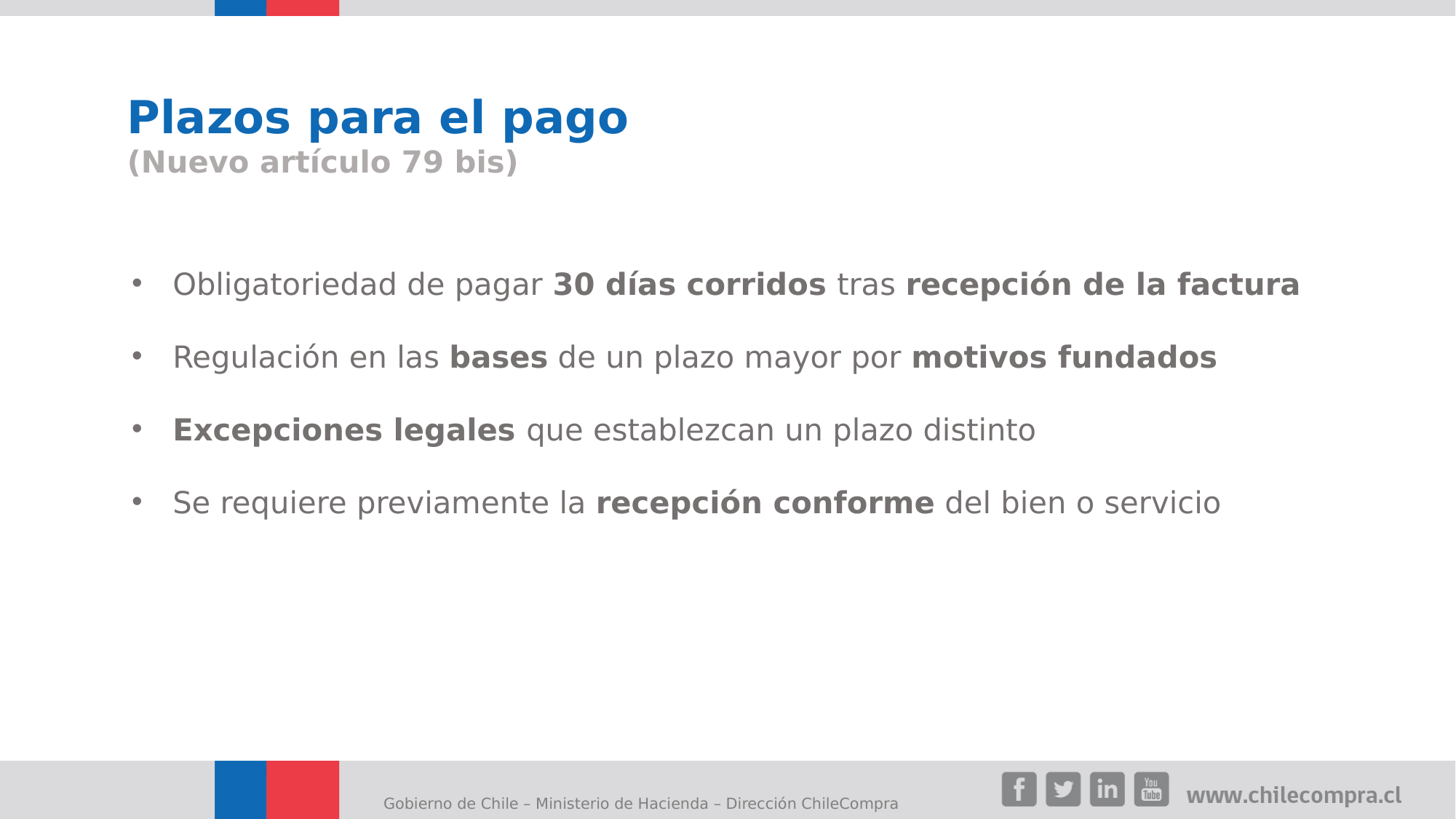

Plazos para el pago
(Nuevo artículo 79 bis)
Obligatoriedad de pagar 30 días corridos tras recepción de la factura

Regulación en las bases de un plazo mayor por motivos fundados

Excepciones legales que establezcan un plazo distinto

Se requiere previamente la recepción conforme del bien o servicio

Gobierno de Chile – Ministerio de Hacienda – Dirección ChileCompra